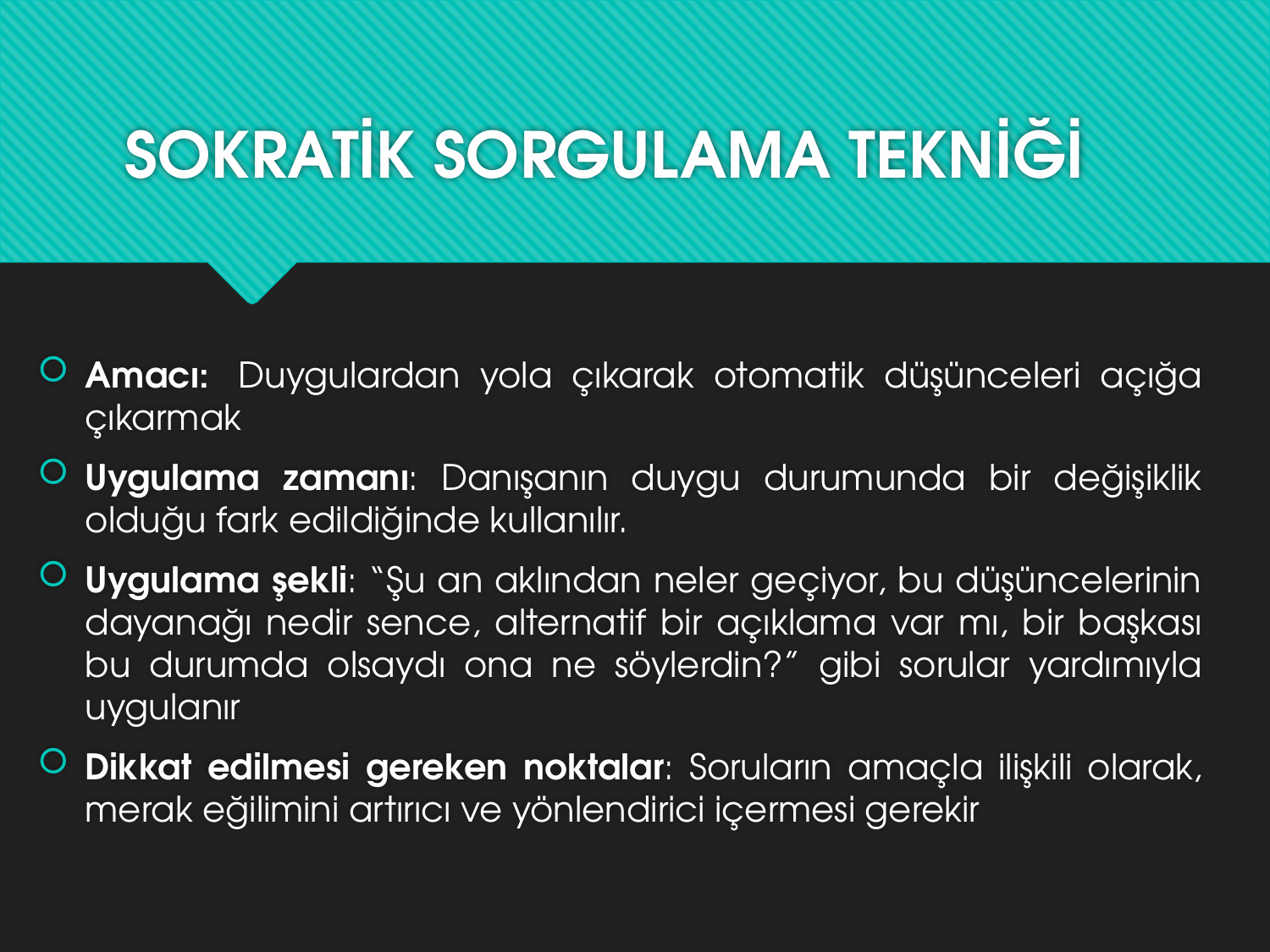

# SOKRATİK SORGULAMA TEKNİĞİ
Amacı:  Duygulardan yola çıkarak otomatik düşünceleri açığa çıkarmak
Uygulama zamanı: Danışanın duygu durumunda bir değişiklik olduğu fark edildiğinde kullanılır.
Uygulama şekli: “Şu an aklından neler geçiyor, bu düşüncelerinin dayanağı nedir sence, alternatif bir açıklama var mı, bir başkası bu durumda olsaydı ona ne söylerdin?” gibi sorular yardımıyla uygulanır
Dikkat edilmesi gereken noktalar: Soruların amaçla ilişkili olarak, merak eğilimini artırıcı ve yönlendirici içermesi gerekir